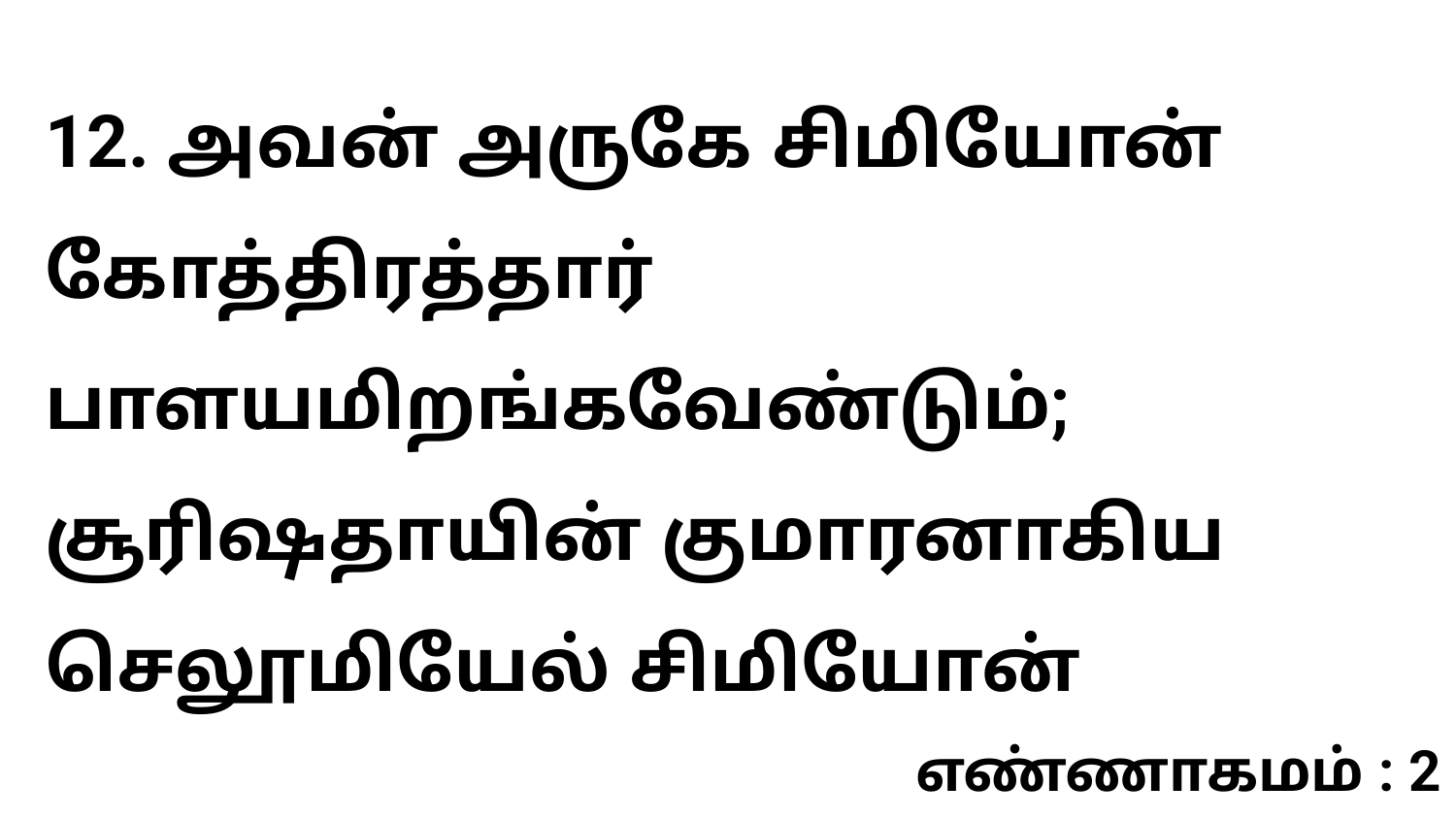

12. அவன் அருகே சிமியோன் கோத்திரத்தார் பாளயமிறங்கவேண்டும்; சூரிஷதாயின் குமாரனாகிய செலூமியேல் சிமியோன்
எண்ணாகமம் : 2